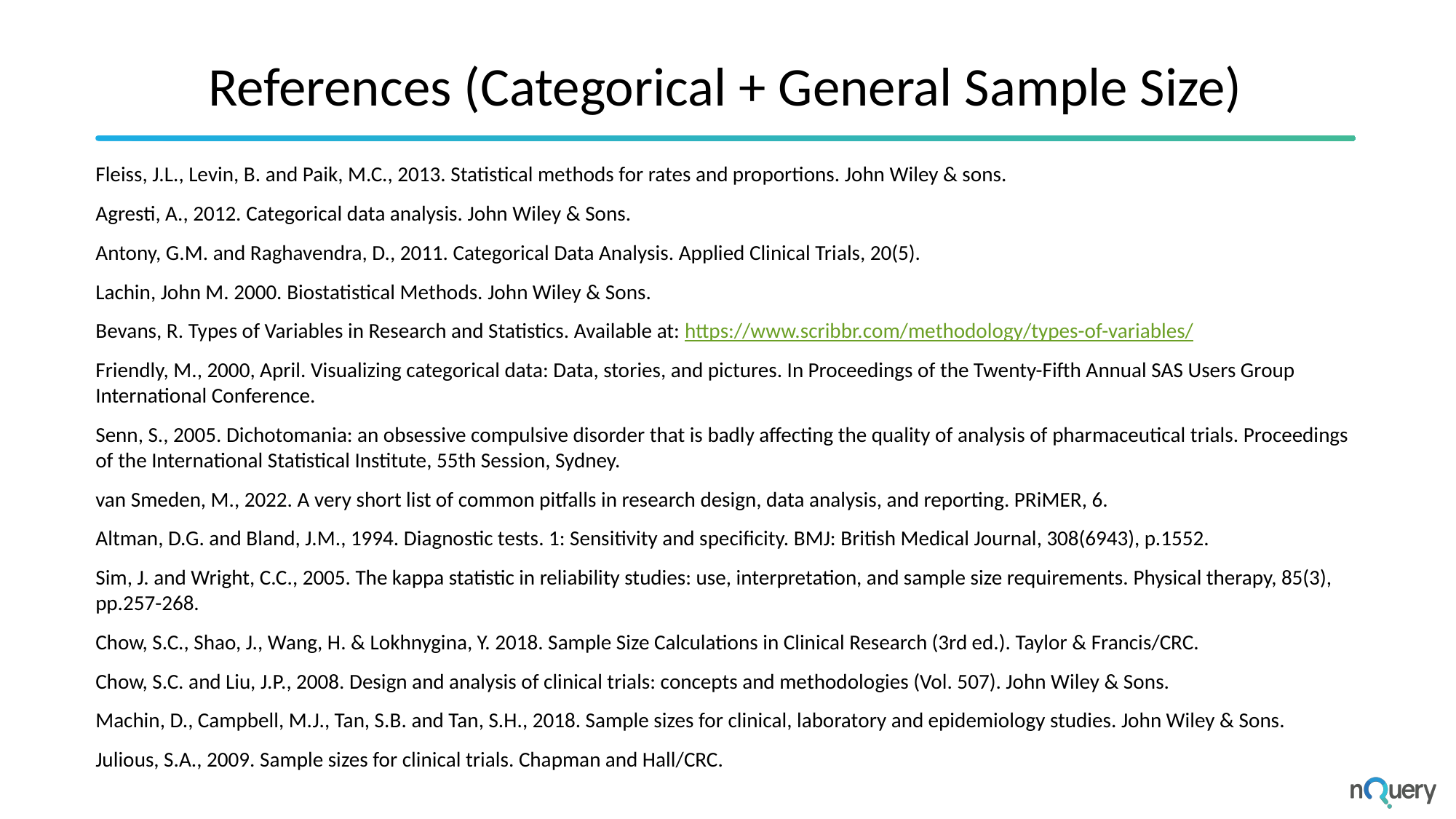

# References (Categorical + General Sample Size)
Fleiss, J.L., Levin, B. and Paik, M.C., 2013. Statistical methods for rates and proportions. John Wiley & sons.
Agresti, A., 2012. Categorical data analysis. John Wiley & Sons.
Antony, G.M. and Raghavendra, D., 2011. Categorical Data Analysis. Applied Clinical Trials, 20(5).
Lachin, John M. 2000. Biostatistical Methods. John Wiley & Sons.
Bevans, R. Types of Variables in Research and Statistics. Available at: https://www.scribbr.com/methodology/types-of-variables/
Friendly, M., 2000, April. Visualizing categorical data: Data, stories, and pictures. In Proceedings of the Twenty-Fifth Annual SAS Users Group International Conference.
Senn, S., 2005. Dichotomania: an obsessive compulsive disorder that is badly affecting the quality of analysis of pharmaceutical trials. Proceedings of the International Statistical Institute, 55th Session, Sydney.
van Smeden, M., 2022. A very short list of common pitfalls in research design, data analysis, and reporting. PRiMER, 6.
Altman, D.G. and Bland, J.M., 1994. Diagnostic tests. 1: Sensitivity and specificity. BMJ: British Medical Journal, 308(6943), p.1552.
Sim, J. and Wright, C.C., 2005. The kappa statistic in reliability studies: use, interpretation, and sample size requirements. Physical therapy, 85(3), pp.257-268.
Chow, S.C., Shao, J., Wang, H. & Lokhnygina, Y. 2018. Sample Size Calculations in Clinical Research (3rd ed.). Taylor & Francis/CRC.
Chow, S.C. and Liu, J.P., 2008. Design and analysis of clinical trials: concepts and methodologies (Vol. 507). John Wiley & Sons.
Machin, D., Campbell, M.J., Tan, S.B. and Tan, S.H., 2018. Sample sizes for clinical, laboratory and epidemiology studies. John Wiley & Sons.
Julious, S.A., 2009. Sample sizes for clinical trials. Chapman and Hall/CRC.